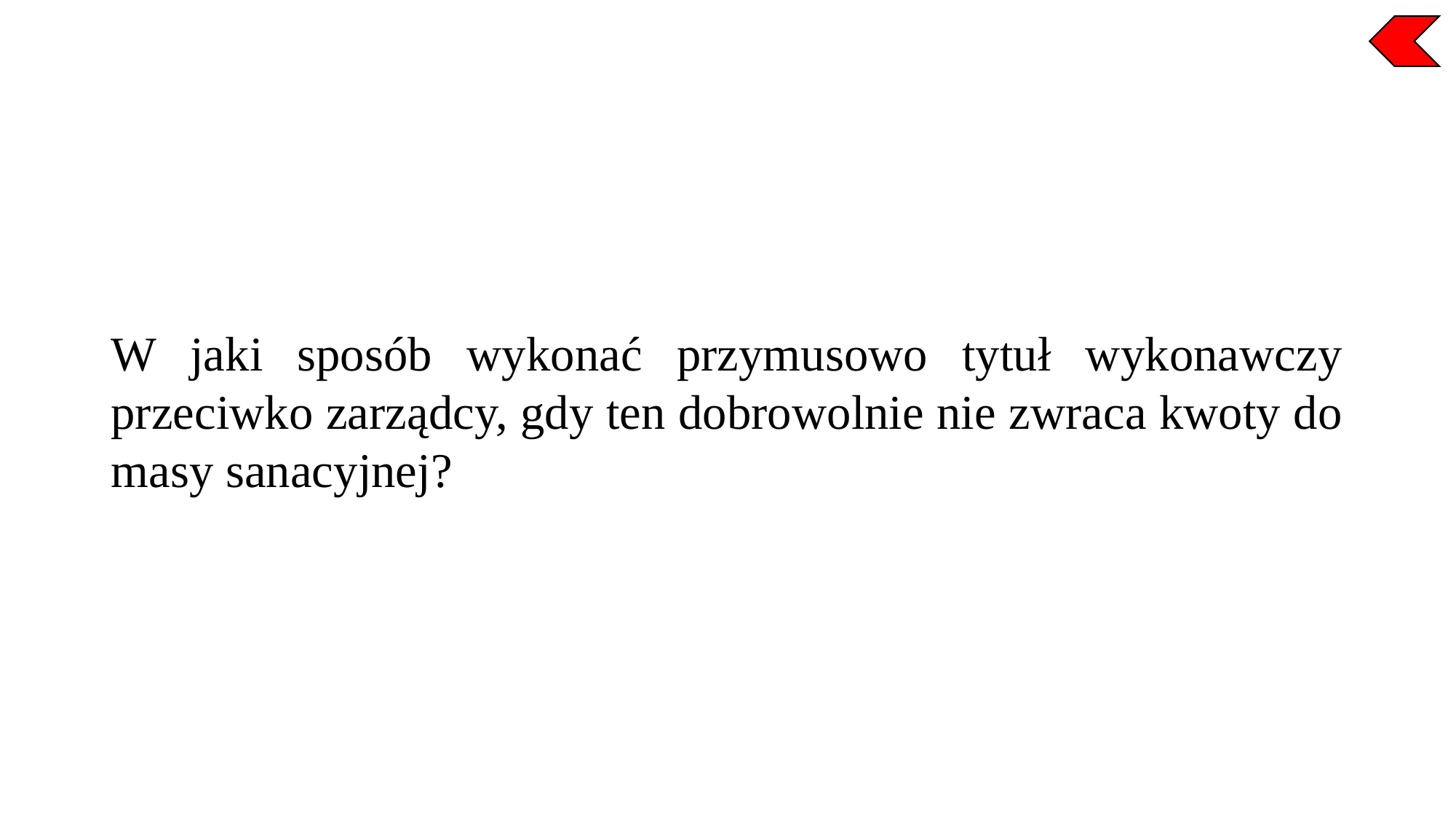

W jaki sposób wykonać przymusowo tytuł wykonawczy przeciwko zarządcy, gdy ten dobrowolnie nie zwraca kwoty do masy sanacyjnej?